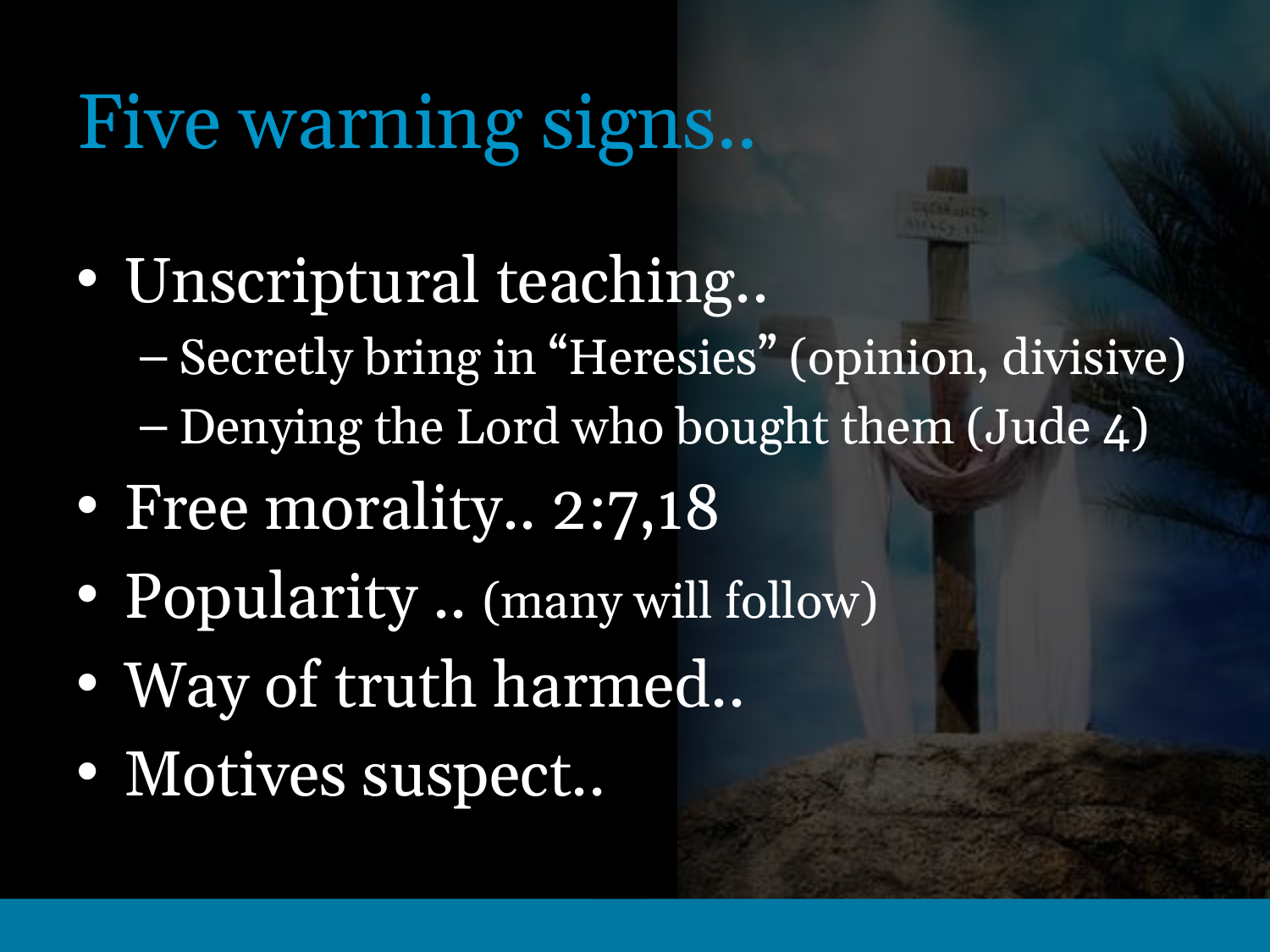

# Five warning signs..
Unscriptural teaching..
Secretly bring in “Heresies” (opinion, divisive)
Denying the Lord who bought them (Jude 4)
Free morality.. 2:7,18
Popularity .. (many will follow)
Way of truth harmed..
Motives suspect..